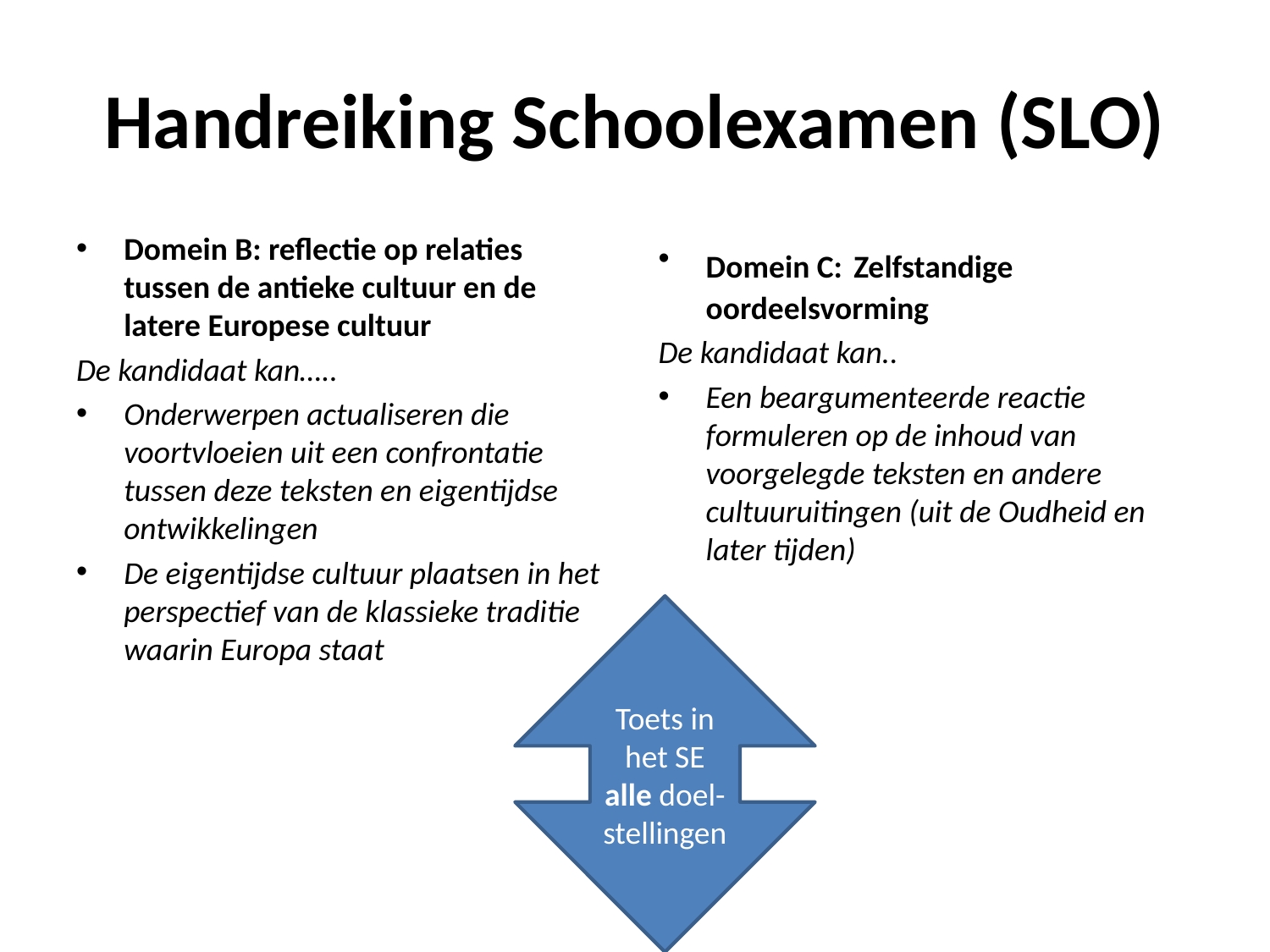

# Handreiking Schoolexamen (SLO)
Domein B: reflectie op relaties tussen de antieke cultuur en de latere Europese cultuur
De kandidaat kan…..
Onderwerpen actualiseren die voortvloeien uit een confrontatie tussen deze teksten en eigentijdse ontwikkelingen
De eigentijdse cultuur plaatsen in het perspectief van de klassieke traditie waarin Europa staat
Domein C: Zelfstandige oordeelsvorming
De kandidaat kan..
Een beargumenteerde reactie formuleren op de inhoud van voorgelegde teksten en andere cultuuruitingen (uit de Oudheid en later tijden)

Toets in het SE alle doel-stellingen